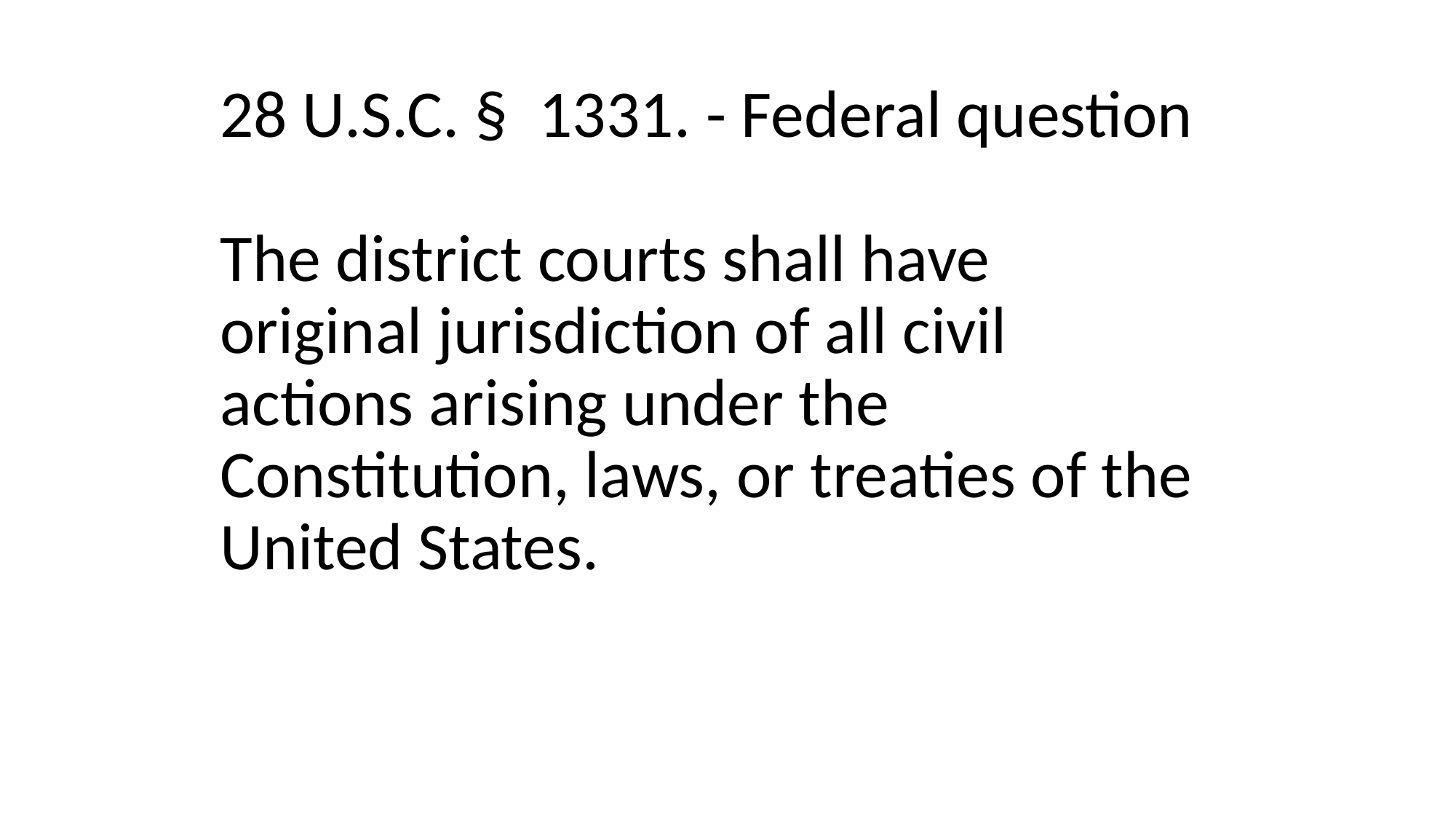

# 28 U.S.C. §  1331. - Federal question The district courts shall have original jurisdiction of all civil actions arising under the Constitution, laws, or treaties of the United States.